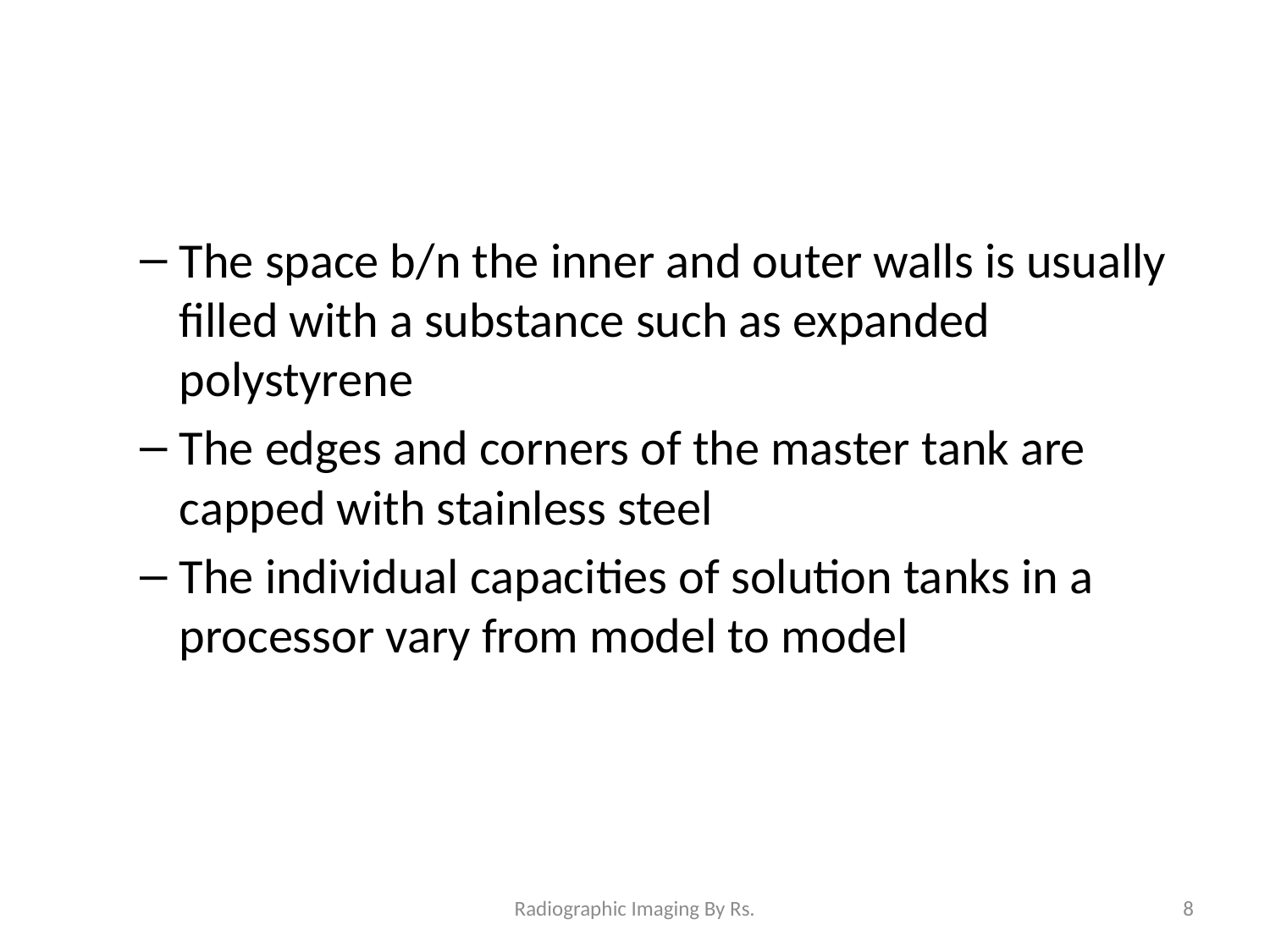

The space b/n the inner and outer walls is usually filled with a substance such as expanded polystyrene
The edges and corners of the master tank are capped with stainless steel
The individual capacities of solution tanks in a processor vary from model to model

Radiographic Imaging By Rs.
8